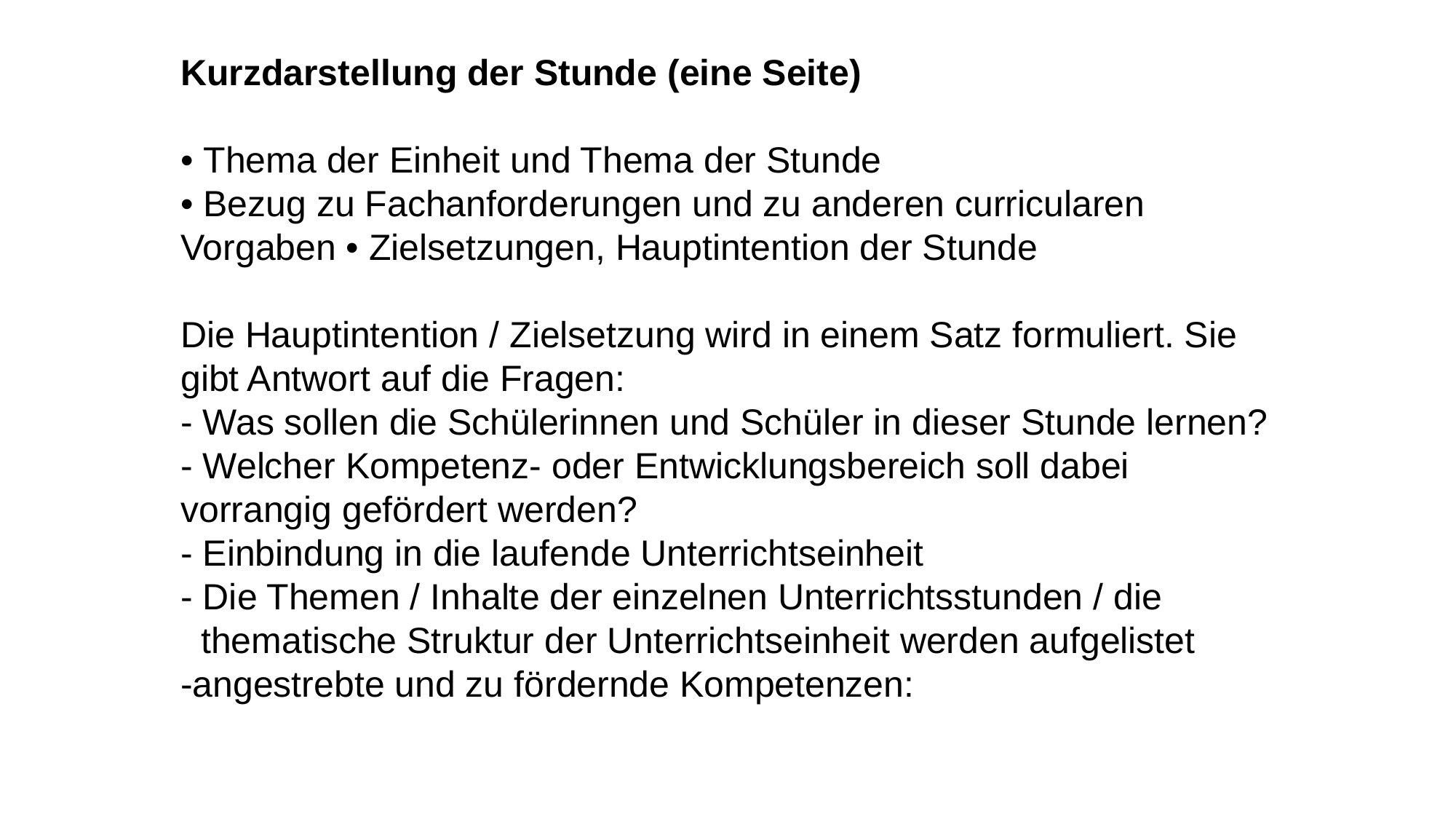

Kurzdarstellung der Stunde (eine Seite)

• Thema der Einheit und Thema der Stunde
• Bezug zu Fachanforderungen und zu anderen curricularen Vorgaben • Zielsetzungen, Hauptintention der Stunde

Die Hauptintention / Zielsetzung wird in einem Satz formuliert. Sie
gibt Antwort auf die Fragen:
- Was sollen die Schülerinnen und Schüler in dieser Stunde lernen? - Welcher Kompetenz- oder Entwicklungsbereich soll dabei vorrangig gefördert werden?
- Einbindung in die laufende Unterrichtseinheit
- Die Themen / Inhalte der einzelnen Unterrichtsstunden / die
  thematische Struktur der Unterrichtseinheit werden aufgelistet
-angestrebte und zu fördernde Kompetenzen: